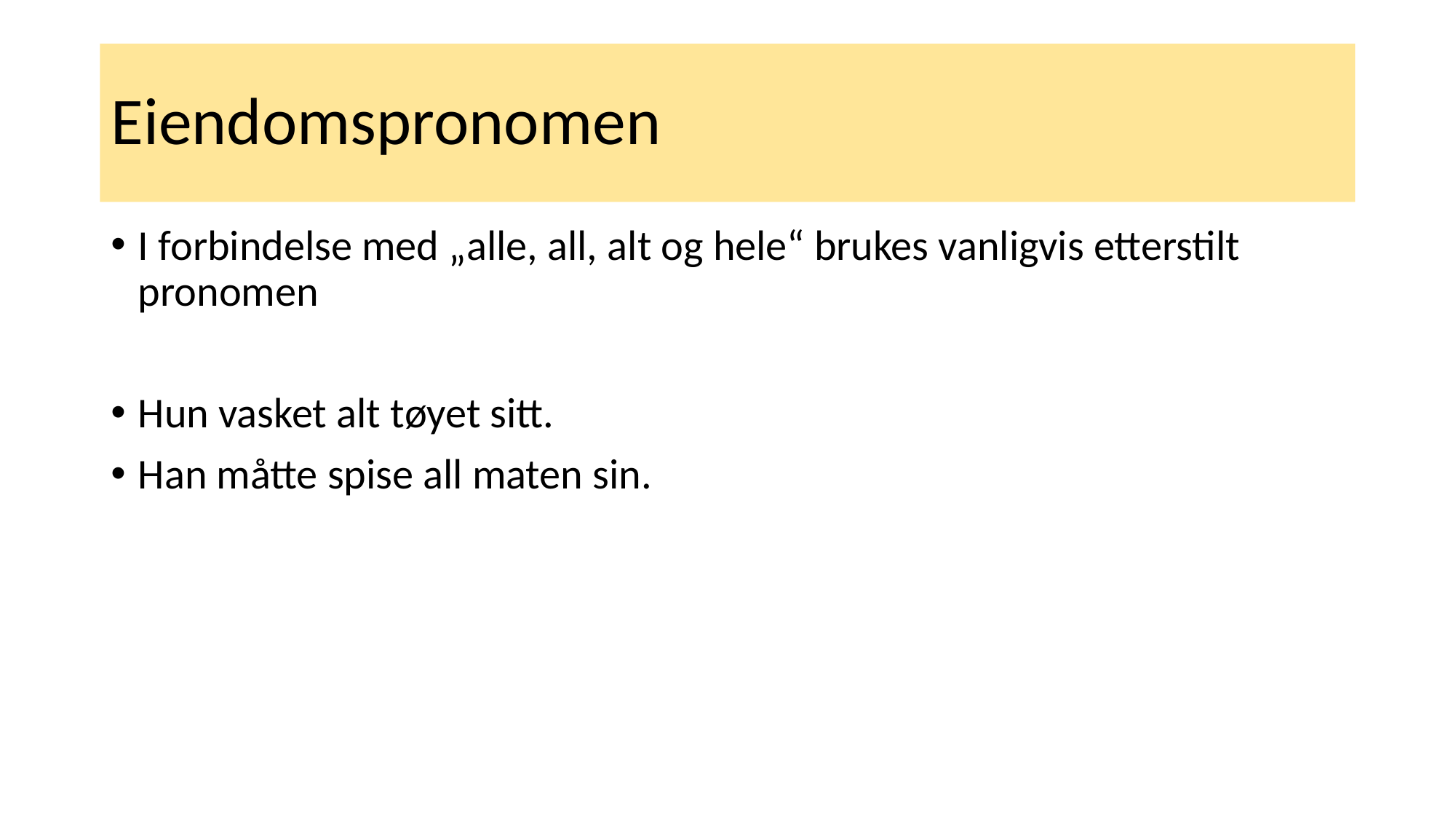

# Eiendomspronomen
I forbindelse med „alle, all, alt og hele“ brukes vanligvis etterstilt pronomen

Hun vasket alt tøyet sitt.
Han måtte spise all maten sin.